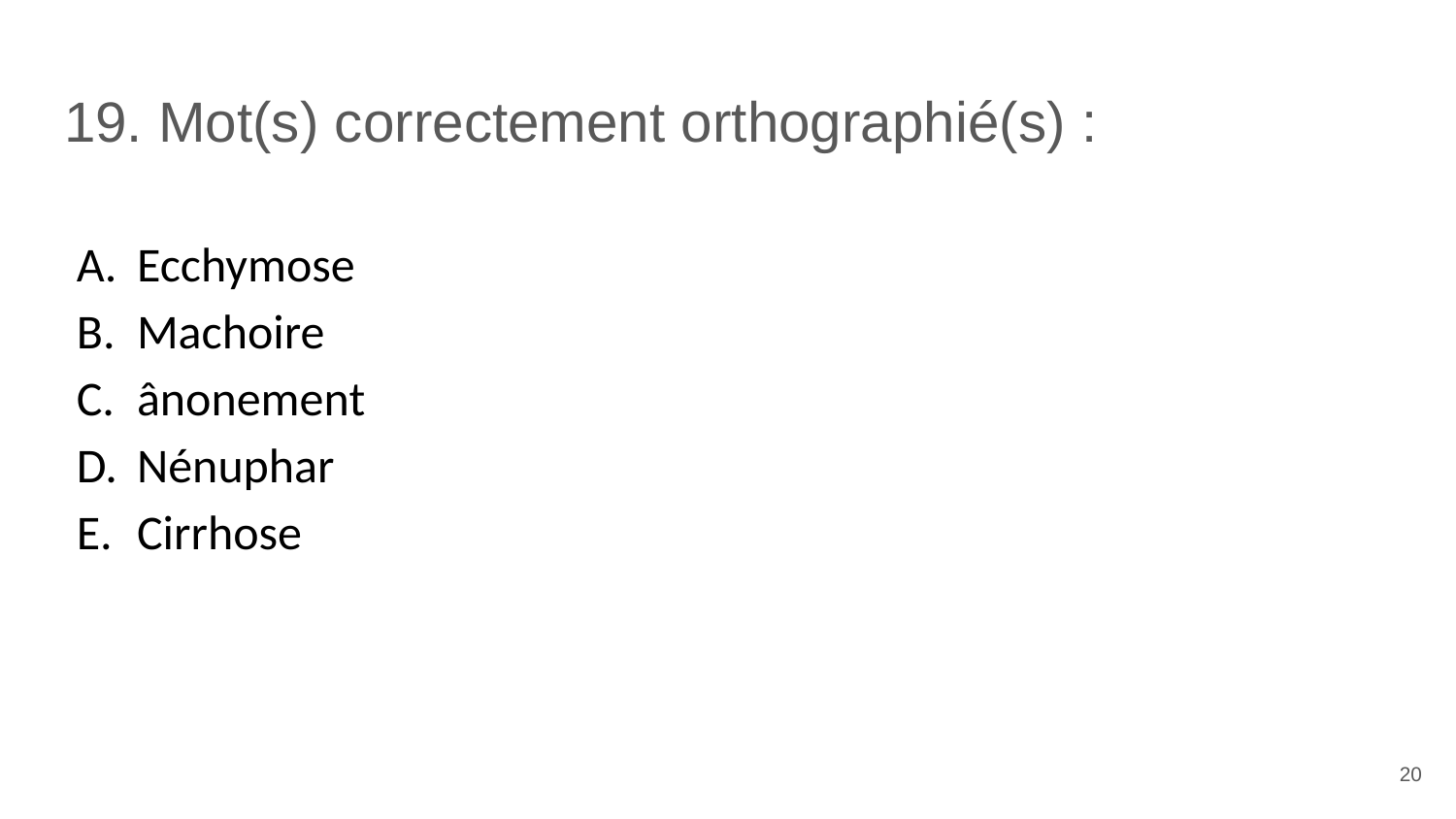

# 19. Mot(s) correctement orthographié(s) :
Ecchymose
Machoire
ânonement
Nénuphar
Cirrhose
20